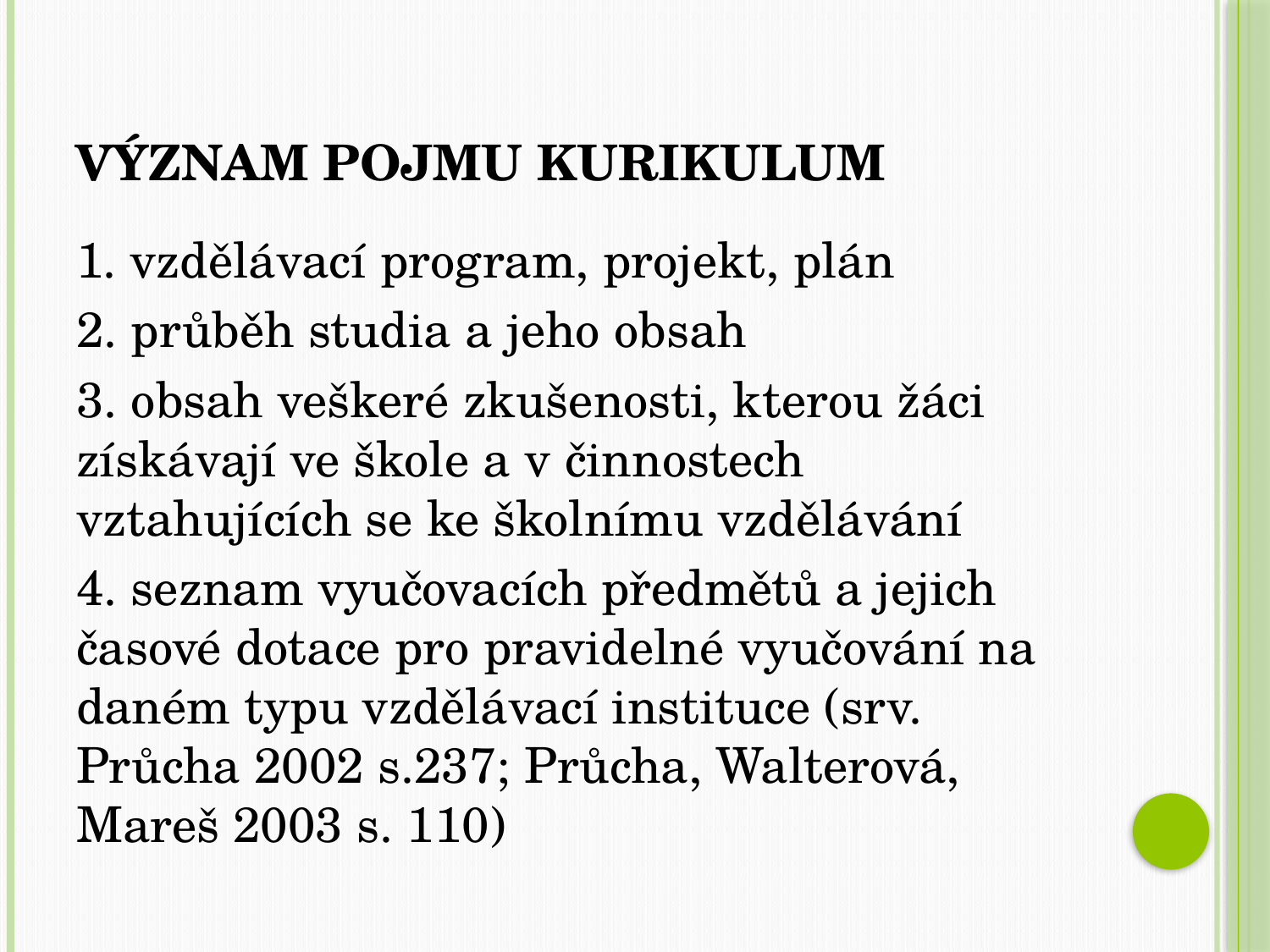

# VÝZNAM POJMU KURIKULUM
1. vzdělávací program, projekt, plán
2. průběh studia a jeho obsah
3. obsah veškeré zkušenosti, kterou žáci  získávají ve škole a v činnostech vztahujících se ke školnímu vzdělávání
4. seznam vyučovacích předmětů a jejich časové dotace pro pravidelné vyučování na daném typu vzdělávací instituce (srv. Průcha 2002 s.237; Průcha, Walterová, Mareš 2003 s. 110)